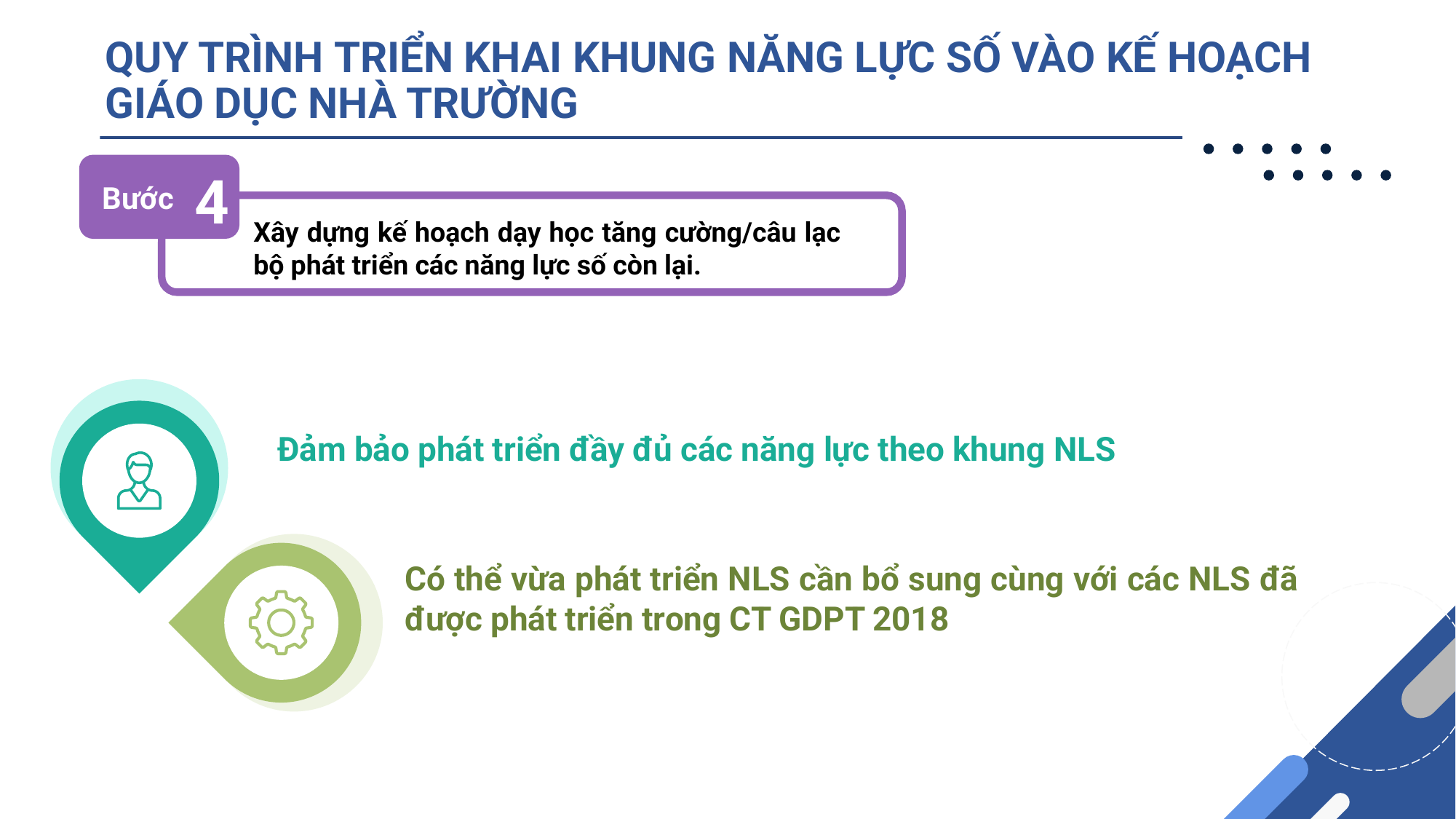

# QUY TRÌNH TRIỂN KHAI KHUNG NĂNG LỰC SỐ VÀO KẾ HOẠCH GIÁO DỤC NHÀ TRƯỜNG

Xây dựng kế hoạch dạy học tăng cường/câu lạc bộ phát triển các năng lực số còn lại.
4
Bước

Đảm bảo phát triển đầy đủ các năng lực theo khung NLS

Có thể vừa phát triển NLS cần bổ sung cùng với các NLS đã được phát triển trong CT GDPT 2018